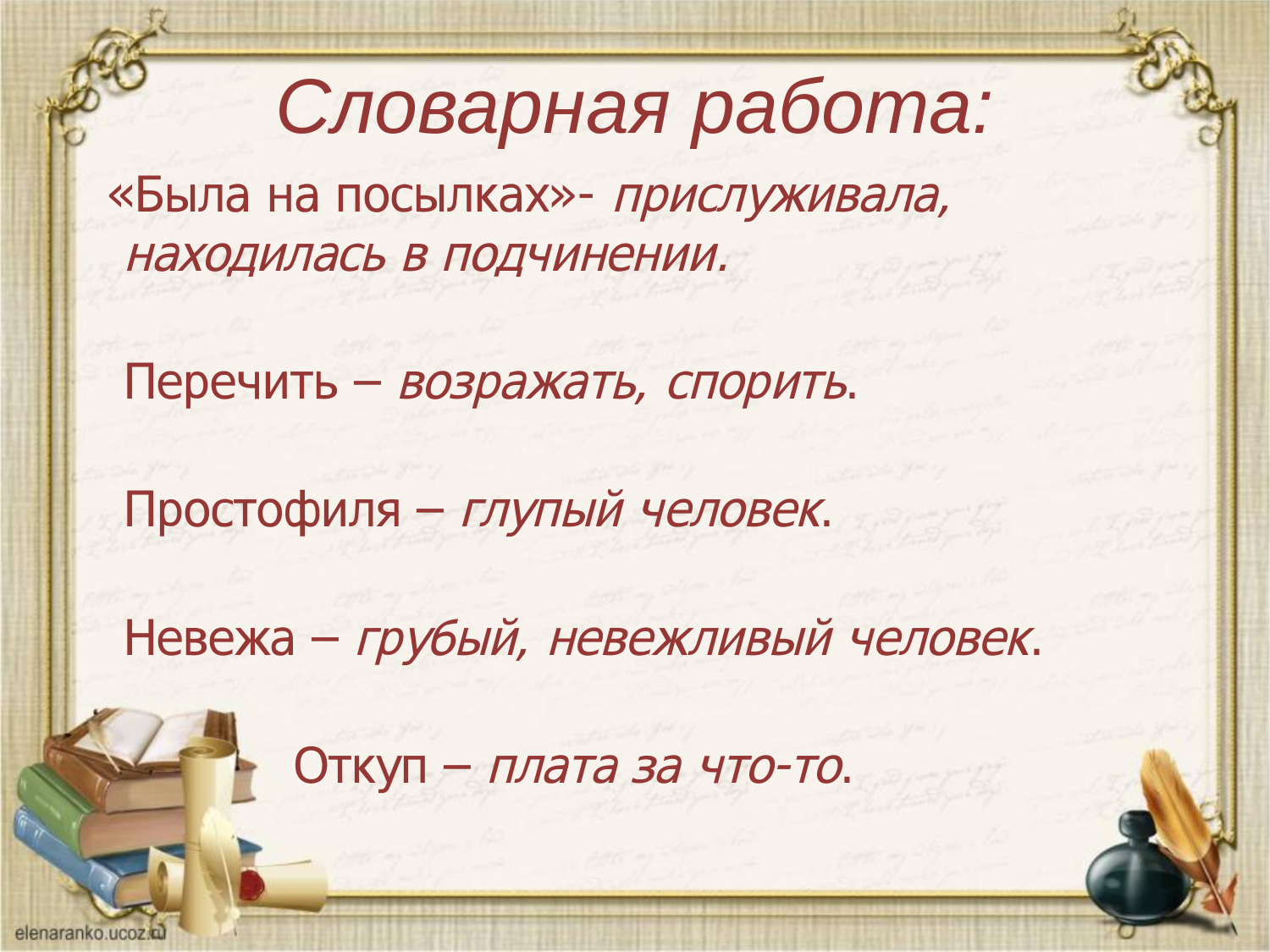

# Словарная работа:
  «Была на посылках»- прислуживала, находилась в подчинении.
Перечить – возражать, спорить.
Простофиля – глупый человек.
Невежа – грубый, невежливый человек.
           Откуп – плата за что-то.